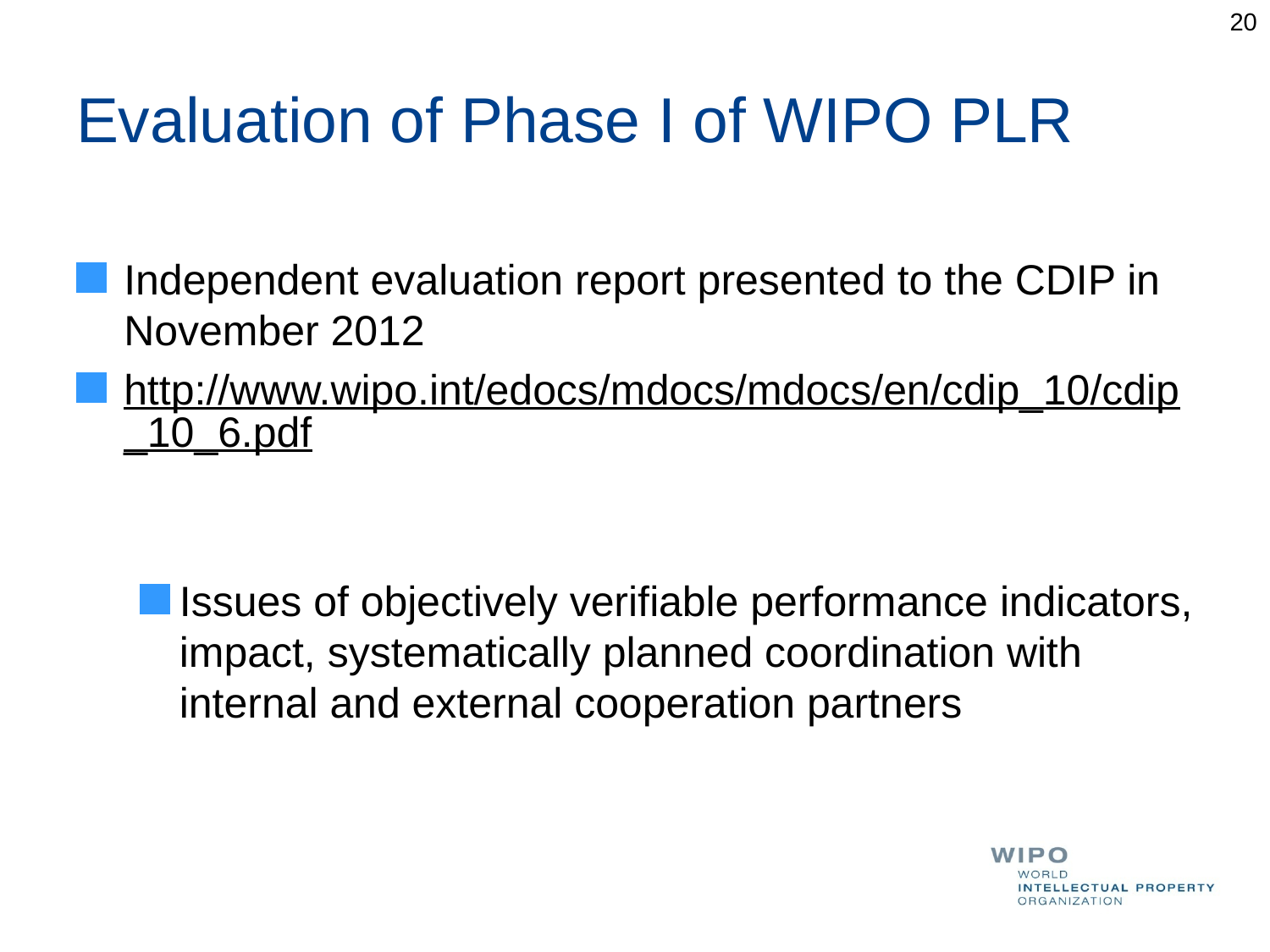

20
# Evaluation of Phase I of WIPO PLR
Independent evaluation report presented to the CDIP in November 2012
http://www.wipo.int/edocs/mdocs/mdocs/en/cdip_10/cdip_10_6.pdf

Issues of objectively verifiable performance indicators, impact, systematically planned coordination with internal and external cooperation partners